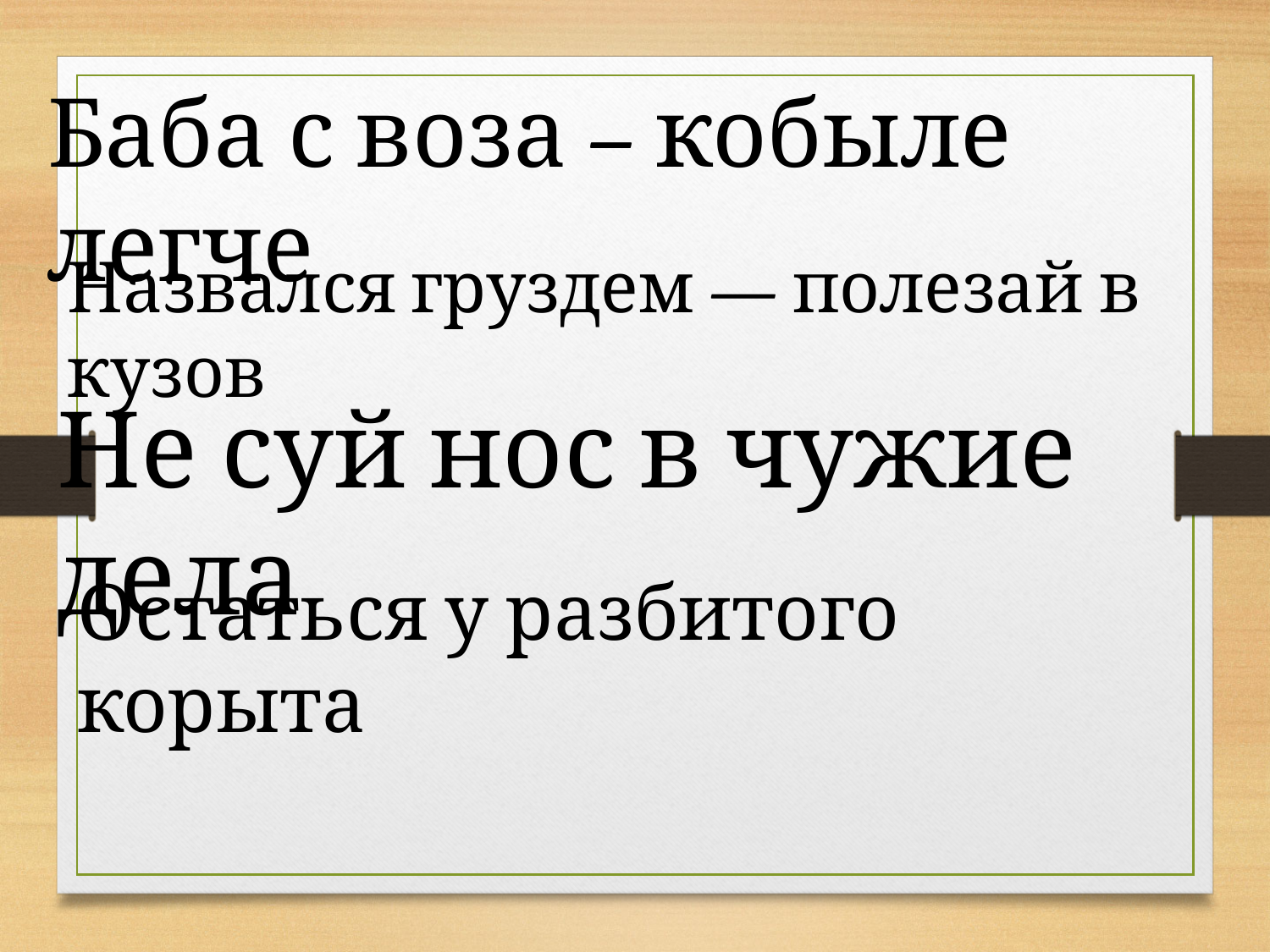

Баба с воза – кобыле легче
Назвался груздем — полезай в кузов
Не суй нос в чужие дела
Остаться у разбитого корыта